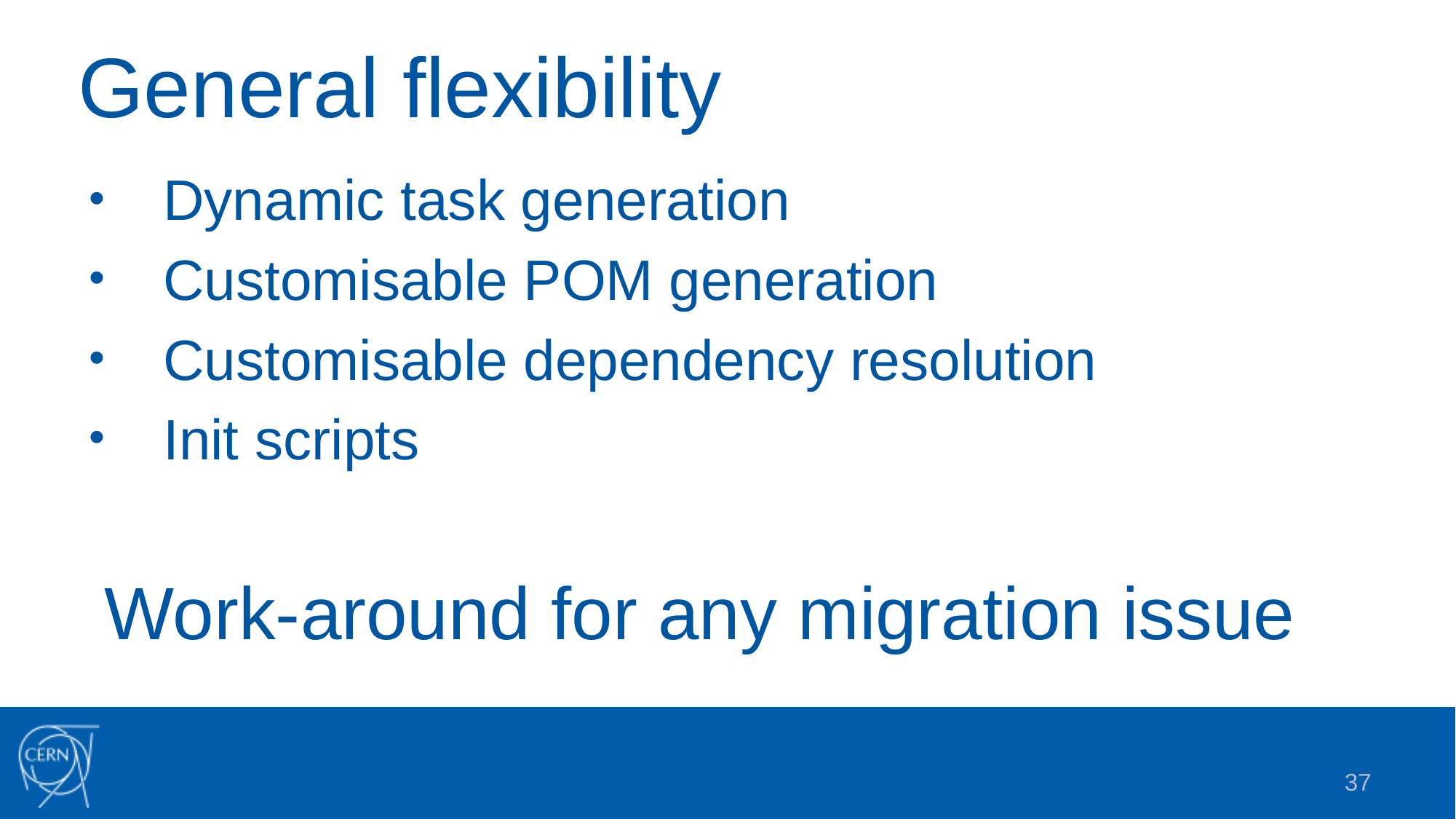

# General flexibility
Dynamic task generation
Customisable POM generation
Customisable dependency resolution
Init scripts

Work-around for any migration issue
37